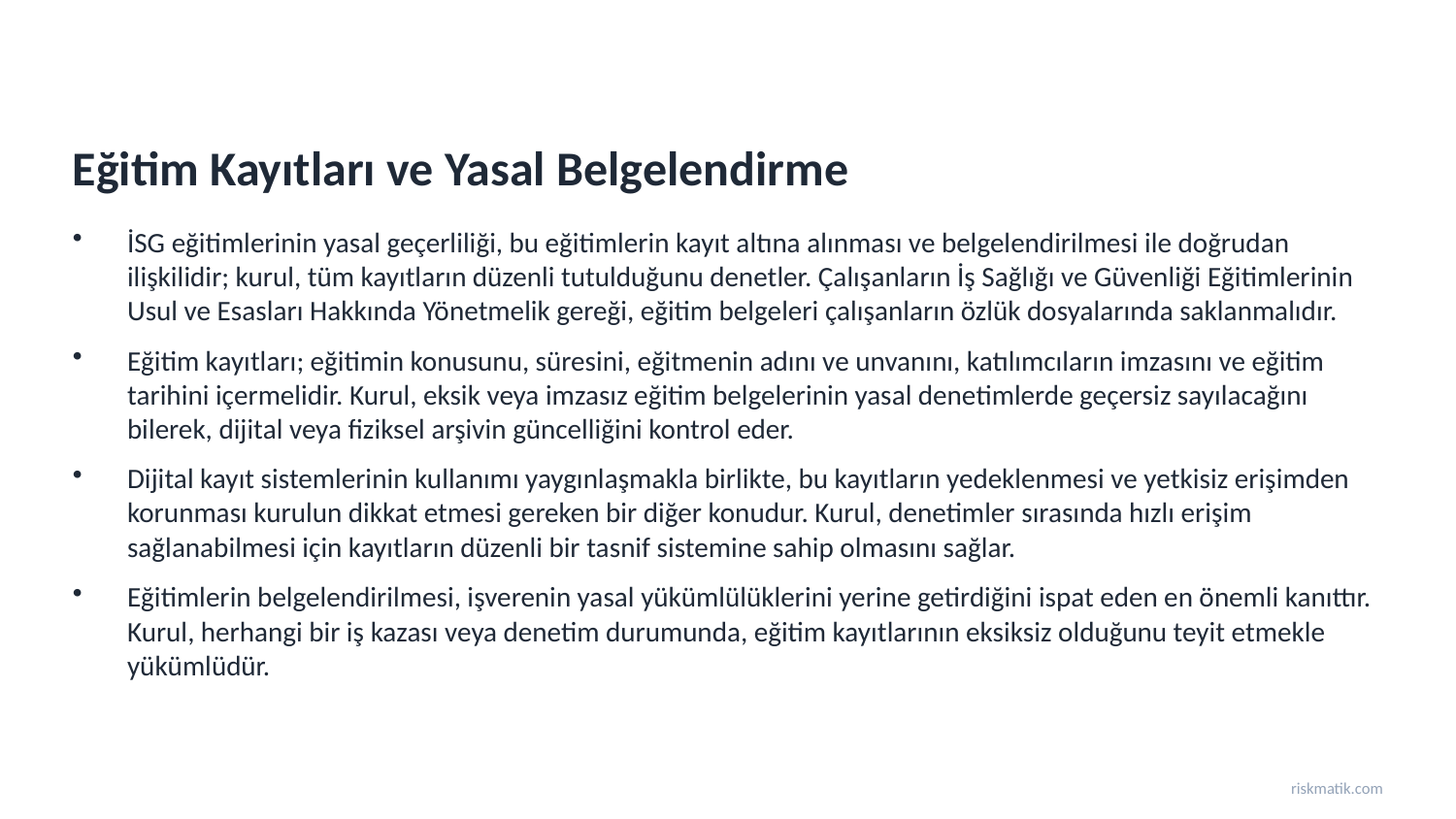

Eğitim Kayıtları ve Yasal Belgelendirme
İSG eğitimlerinin yasal geçerliliği, bu eğitimlerin kayıt altına alınması ve belgelendirilmesi ile doğrudan ilişkilidir; kurul, tüm kayıtların düzenli tutulduğunu denetler. Çalışanların İş Sağlığı ve Güvenliği Eğitimlerinin Usul ve Esasları Hakkında Yönetmelik gereği, eğitim belgeleri çalışanların özlük dosyalarında saklanmalıdır.
Eğitim kayıtları; eğitimin konusunu, süresini, eğitmenin adını ve unvanını, katılımcıların imzasını ve eğitim tarihini içermelidir. Kurul, eksik veya imzasız eğitim belgelerinin yasal denetimlerde geçersiz sayılacağını bilerek, dijital veya fiziksel arşivin güncelliğini kontrol eder.
Dijital kayıt sistemlerinin kullanımı yaygınlaşmakla birlikte, bu kayıtların yedeklenmesi ve yetkisiz erişimden korunması kurulun dikkat etmesi gereken bir diğer konudur. Kurul, denetimler sırasında hızlı erişim sağlanabilmesi için kayıtların düzenli bir tasnif sistemine sahip olmasını sağlar.
Eğitimlerin belgelendirilmesi, işverenin yasal yükümlülüklerini yerine getirdiğini ispat eden en önemli kanıttır. Kurul, herhangi bir iş kazası veya denetim durumunda, eğitim kayıtlarının eksiksiz olduğunu teyit etmekle yükümlüdür.
riskmatik.com